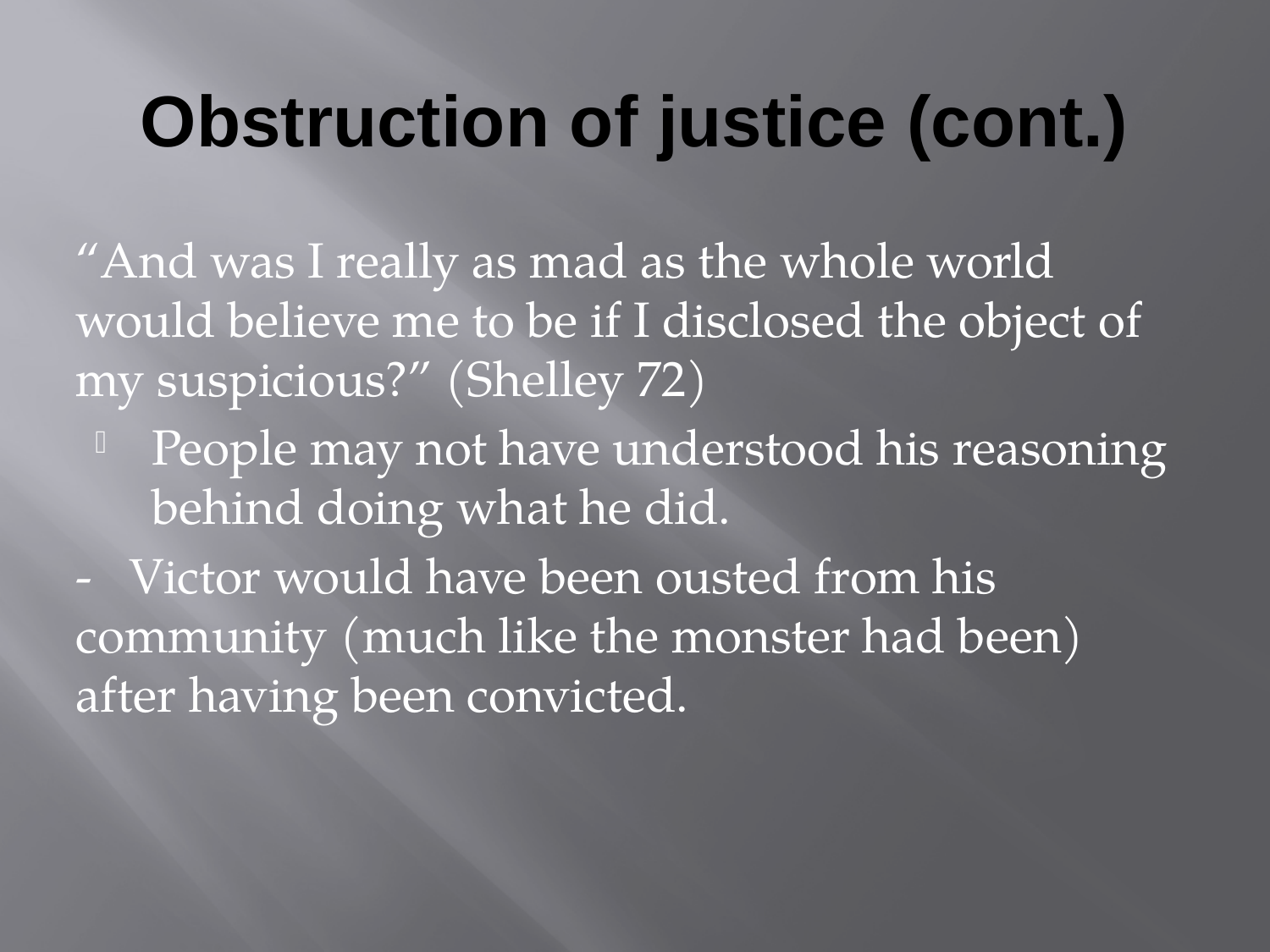

# Obstruction of justice (cont.)
“And was I really as mad as the whole world would believe me to be if I disclosed the object of my suspicious?” (Shelley 72)
People may not have understood his reasoning behind doing what he did.
-   Victor would have been ousted from his community (much like the monster had been) after having been convicted.